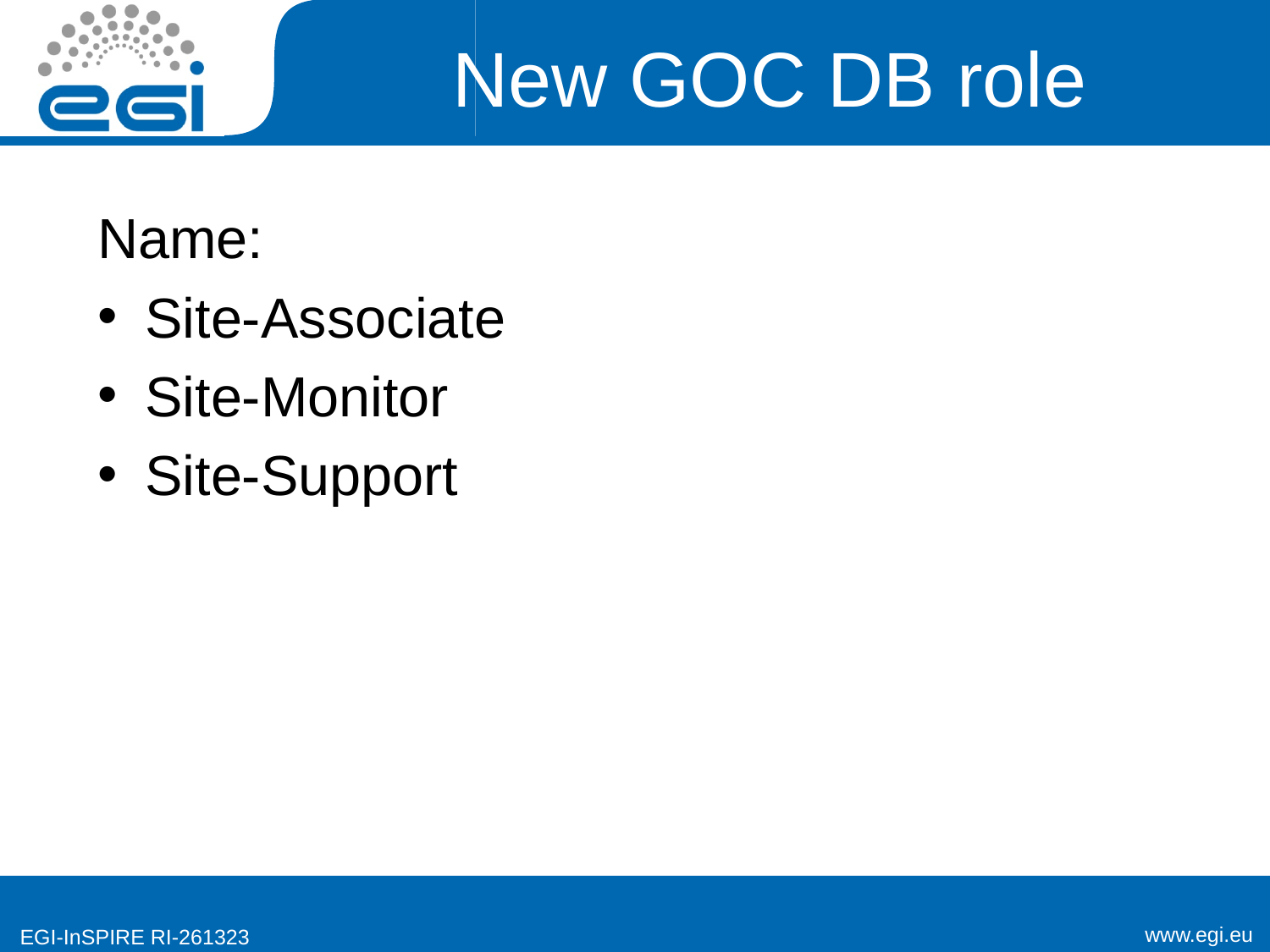

# New GOC DB role
Name:
Site-Associate
Site-Monitor
Site-Support